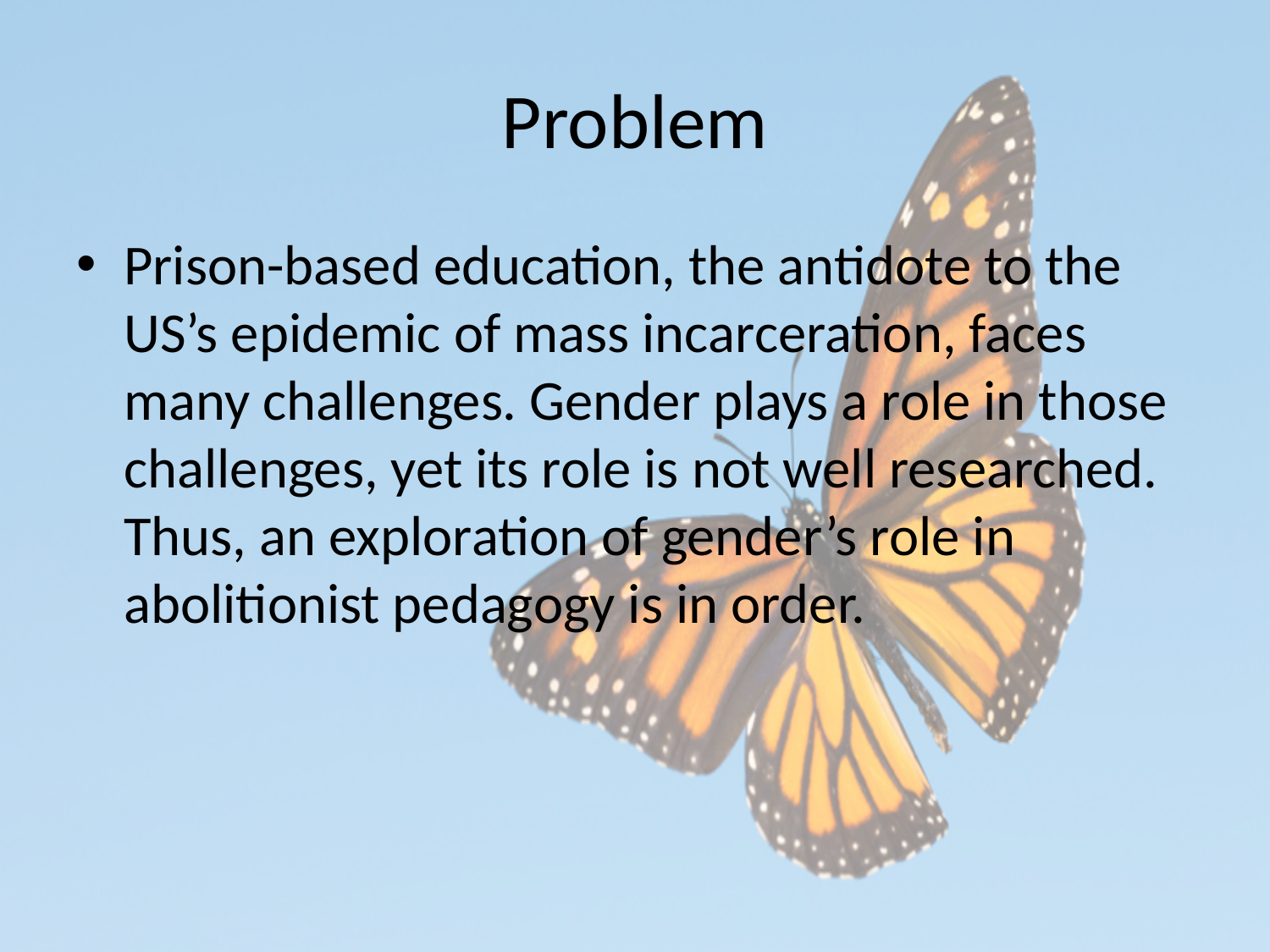

# Problem
Prison-based education, the antidote to the US’s epidemic of mass incarceration, faces many challenges. Gender plays a role in those challenges, yet its role is not well researched. Thus, an exploration of gender’s role in abolitionist pedagogy is in order.